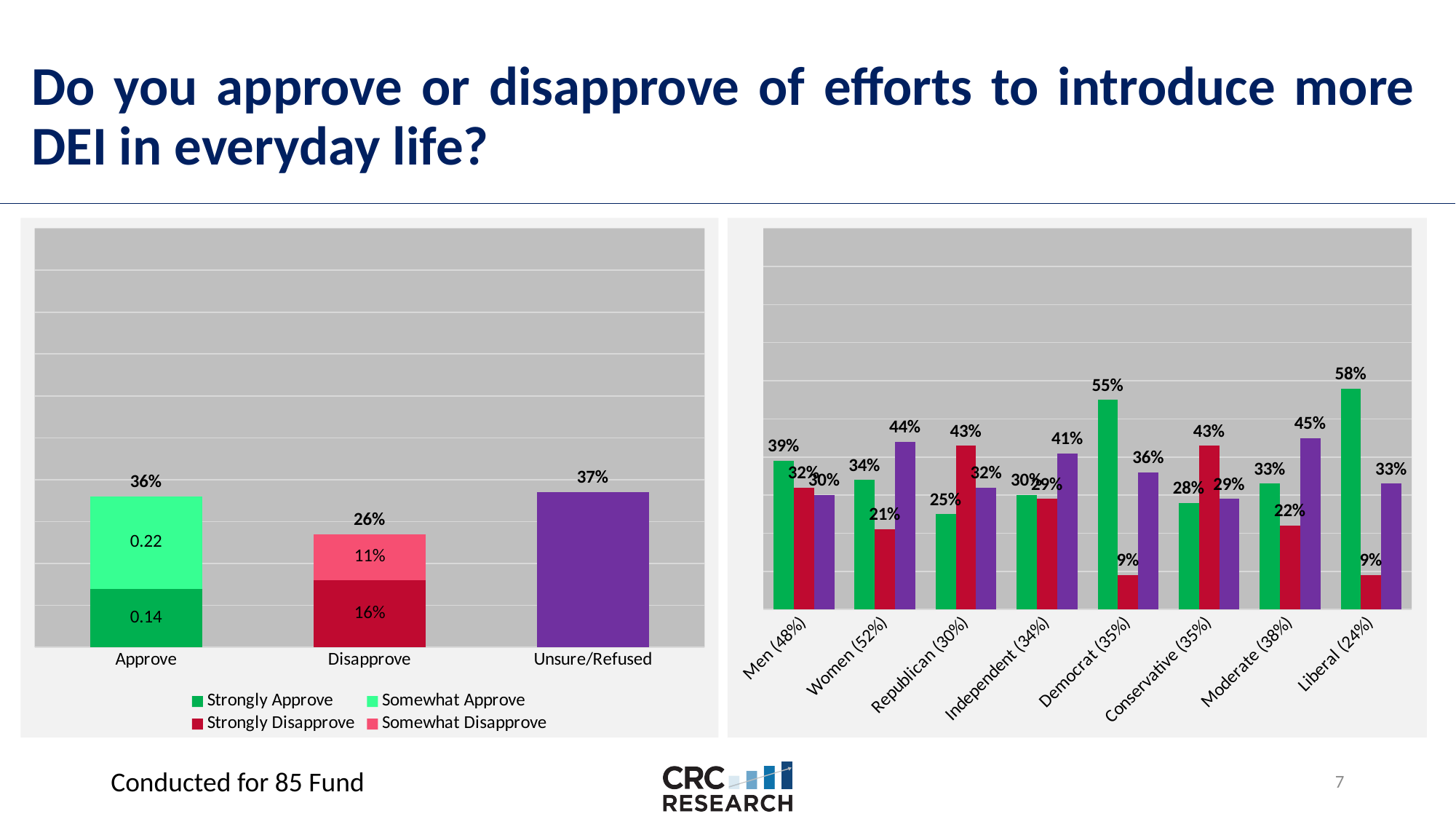

# Do you approve or disapprove of efforts to introduce more DEI in everyday life?

### Chart

| Category | Strongly Approve | Somewhat Approve | Strongly Disapprove | Somewhat Disapprove | Unsure/refused | Total |
|---|---|---|---|---|---|---|
| Approve | 0.14 | 0.22 | None | None | None | 0.36 |
| Disapprove | None | None | 0.16 | 0.11 | None | 0.26 |
| Unsure/Refused | None | None | None | None | 0.37 | 0.37 |

### Chart

| Category | Approve | Disapprove | Unsure/refused |
|---|---|---|---|
| Men (48%) | 0.39 | 0.32 | 0.3 |
| Women (52%) | 0.34 | 0.21 | 0.44 |
| Republican (30%) | 0.25 | 0.43 | 0.32 |
| Independent (34%) | 0.3 | 0.29 | 0.41 |
| Democrat (35%) | 0.55 | 0.09 | 0.36 |
| Conservative (35%) | 0.28 | 0.43 | 0.29 |
| Moderate (38%) | 0.33 | 0.22 | 0.45 |
| Liberal (24%) | 0.58 | 0.09 | 0.33 |
Conducted for 85 Fund
7